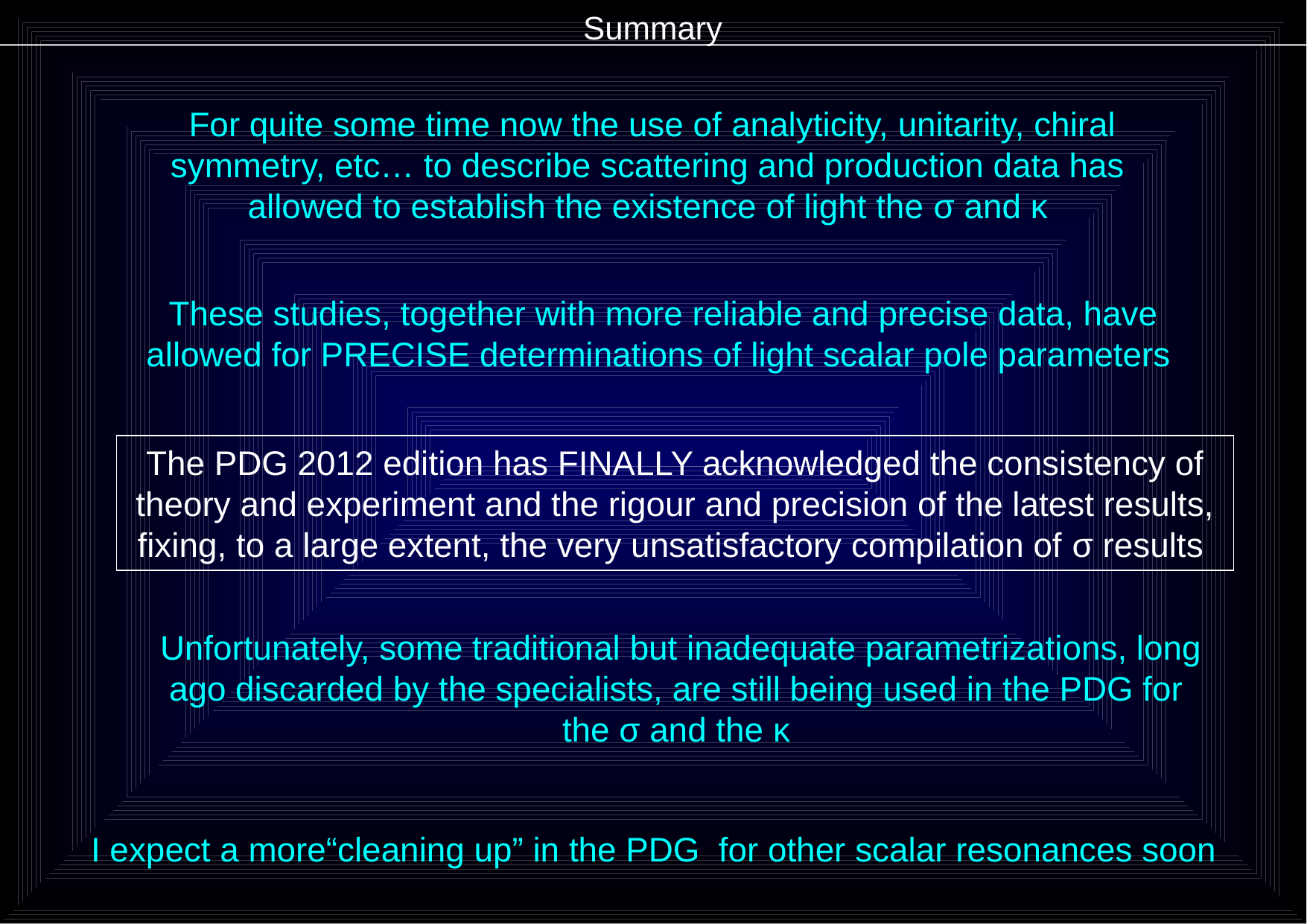

Summary

 For quite some time now the use of analyticity, unitarity, chiral symmetry, etc… to describe scattering and production data has allowed to establish the existence of light the σ and κ
 These studies, together with more reliable and precise data, have allowed for PRECISE determinations of light scalar pole parameters
The PDG 2012 edition has FINALLY acknowledged the consistency of theory and experiment and the rigour and precision of the latest results, fixing, to a large extent, the very unsatisfactory compilation of σ results
 Unfortunately, some traditional but inadequate parametrizations, long ago discarded by the specialists, are still being used in the PDG for the σ and the κ
I expect a more“cleaning up” in the PDG  for other scalar resonances soon